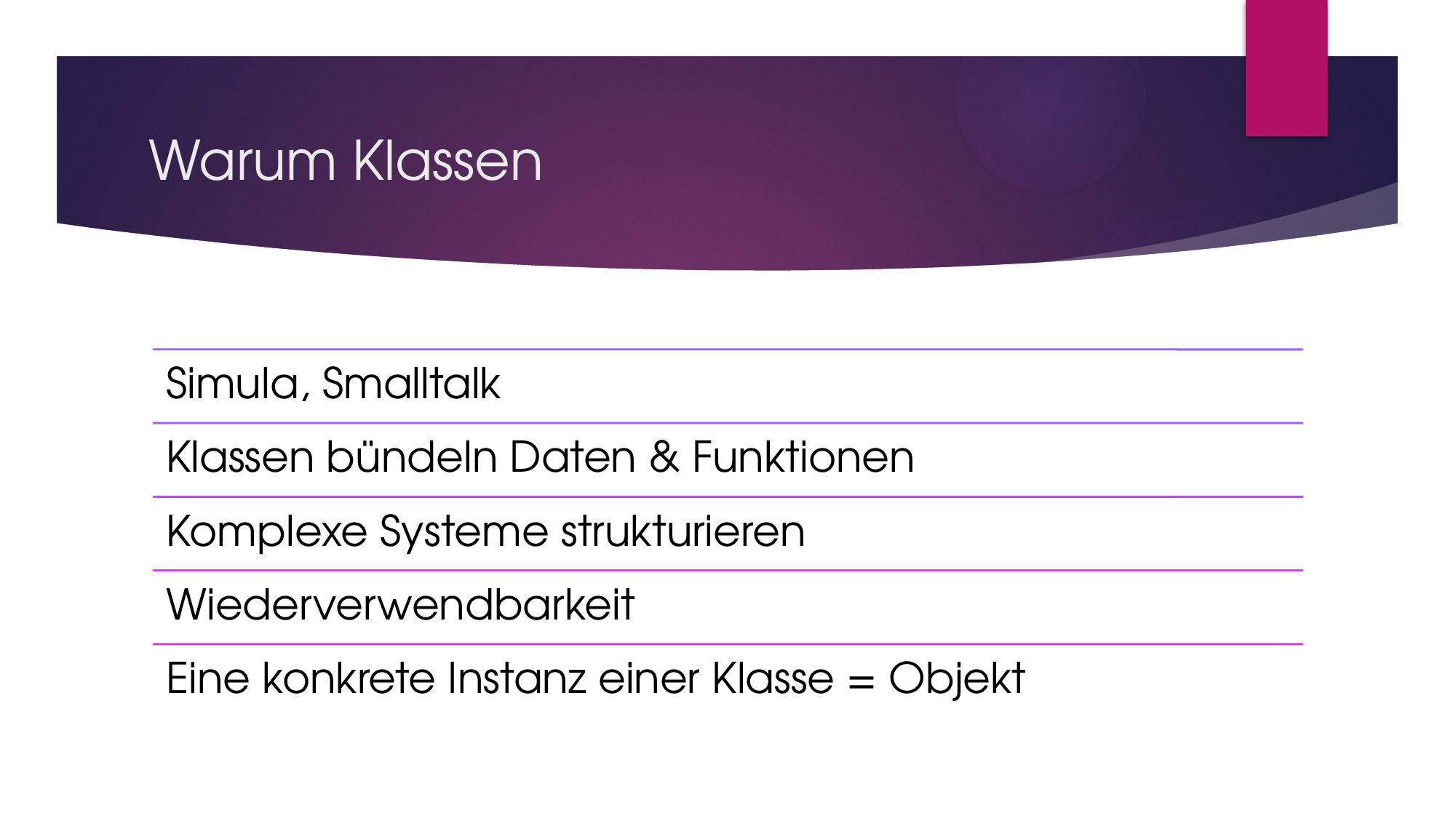

# Warum Klassen
Simula, Smalltalk
Klassen bündeln Daten & Funktionen
Komplexe Systeme strukturieren
Wiederverwendbarkeit
Eine konkrete Instanz einer Klasse = Objekt